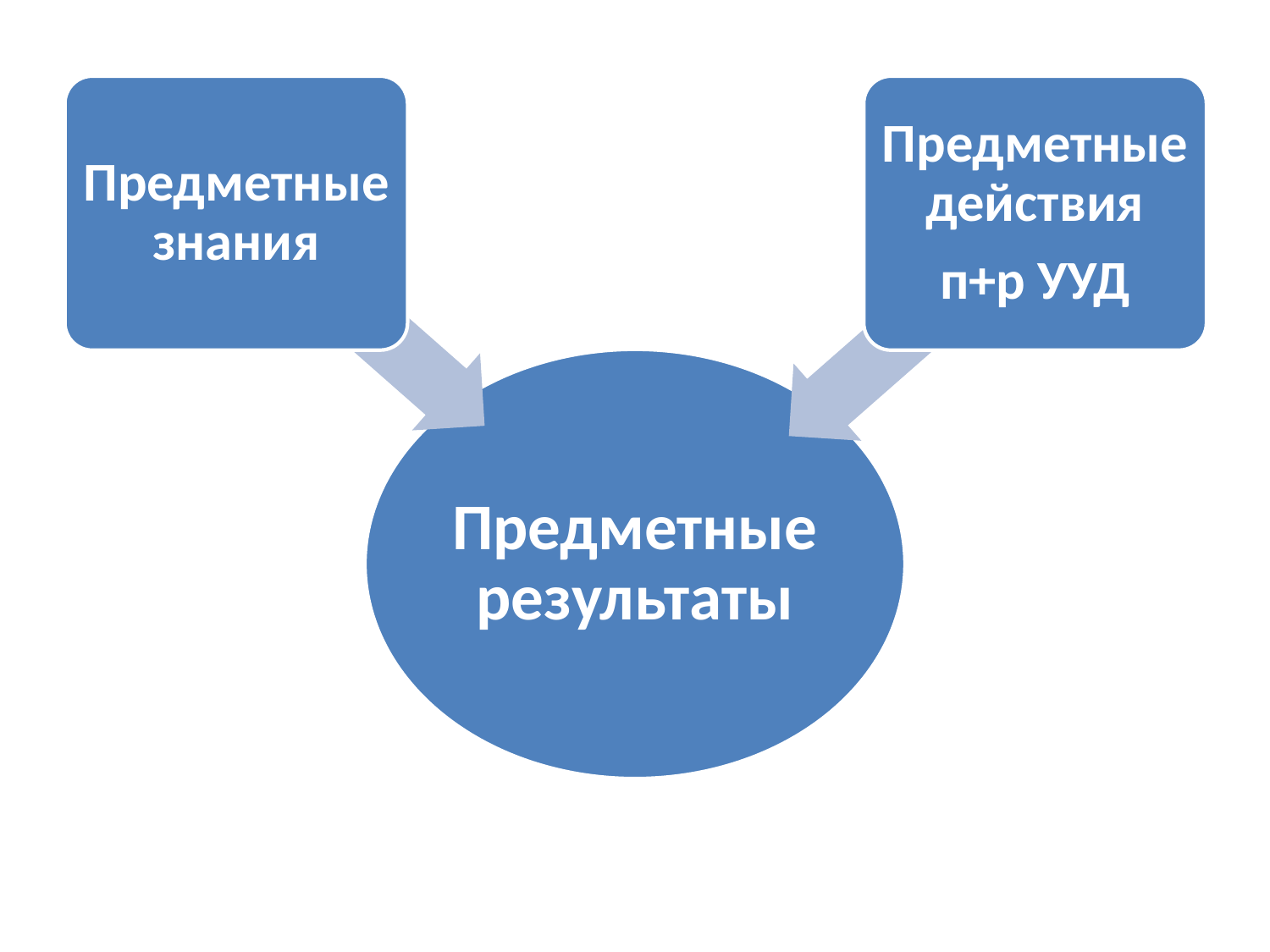

Предметные результаты
Предметные знания
Предметные действия
п+р УУД